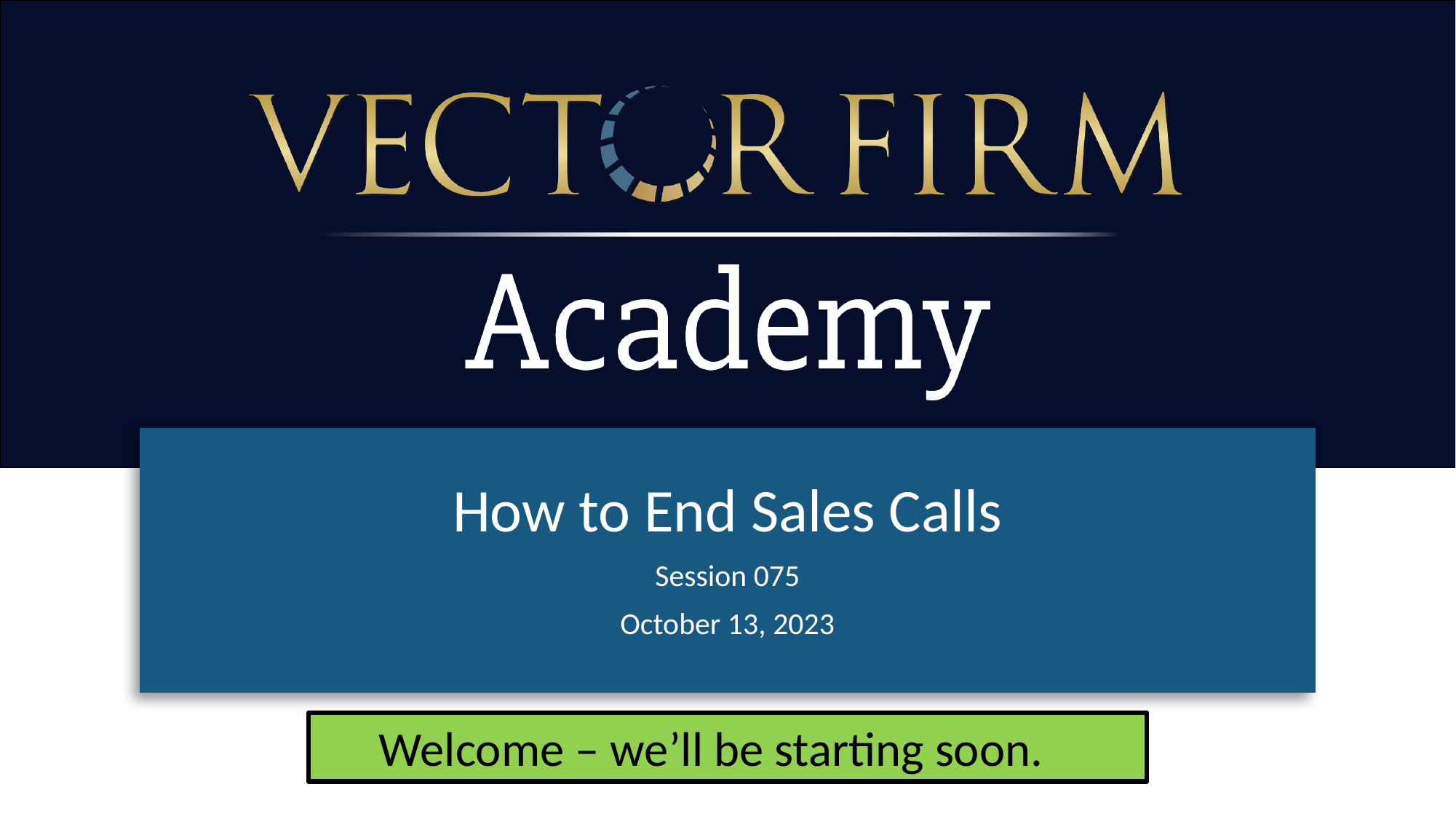

How to End Sales Calls
Session 075
October 13, 2023
Welcome – we’ll be starting soon.